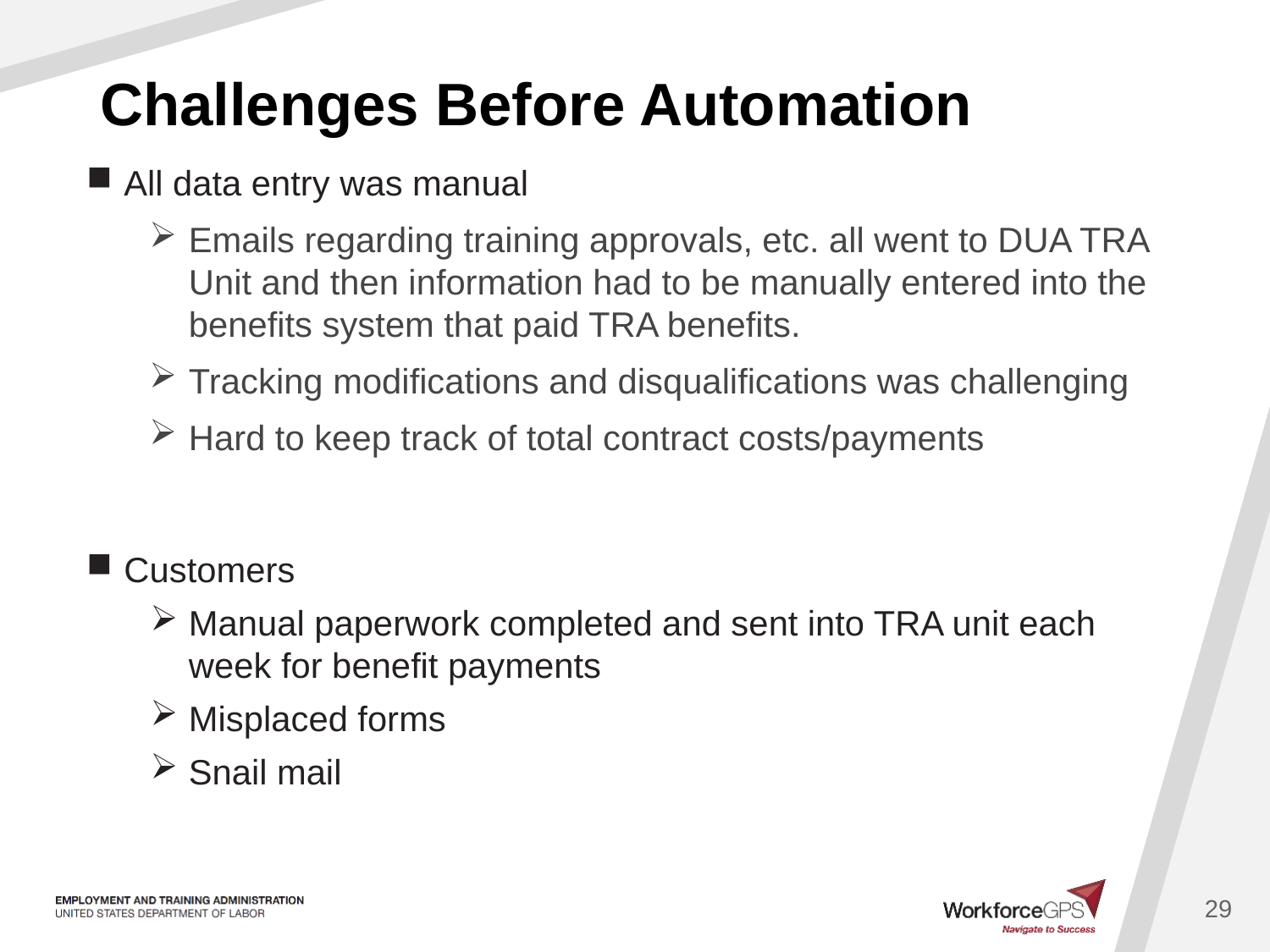

# Challenges Before Automation
All data entry was manual
Emails regarding training approvals, etc. all went to DUA TRA Unit and then information had to be manually entered into the benefits system that paid TRA benefits.
Tracking modifications and disqualifications was challenging
Hard to keep track of total contract costs/payments

Customers
Manual paperwork completed and sent into TRA unit each week for benefit payments
Misplaced forms
Snail mail
29